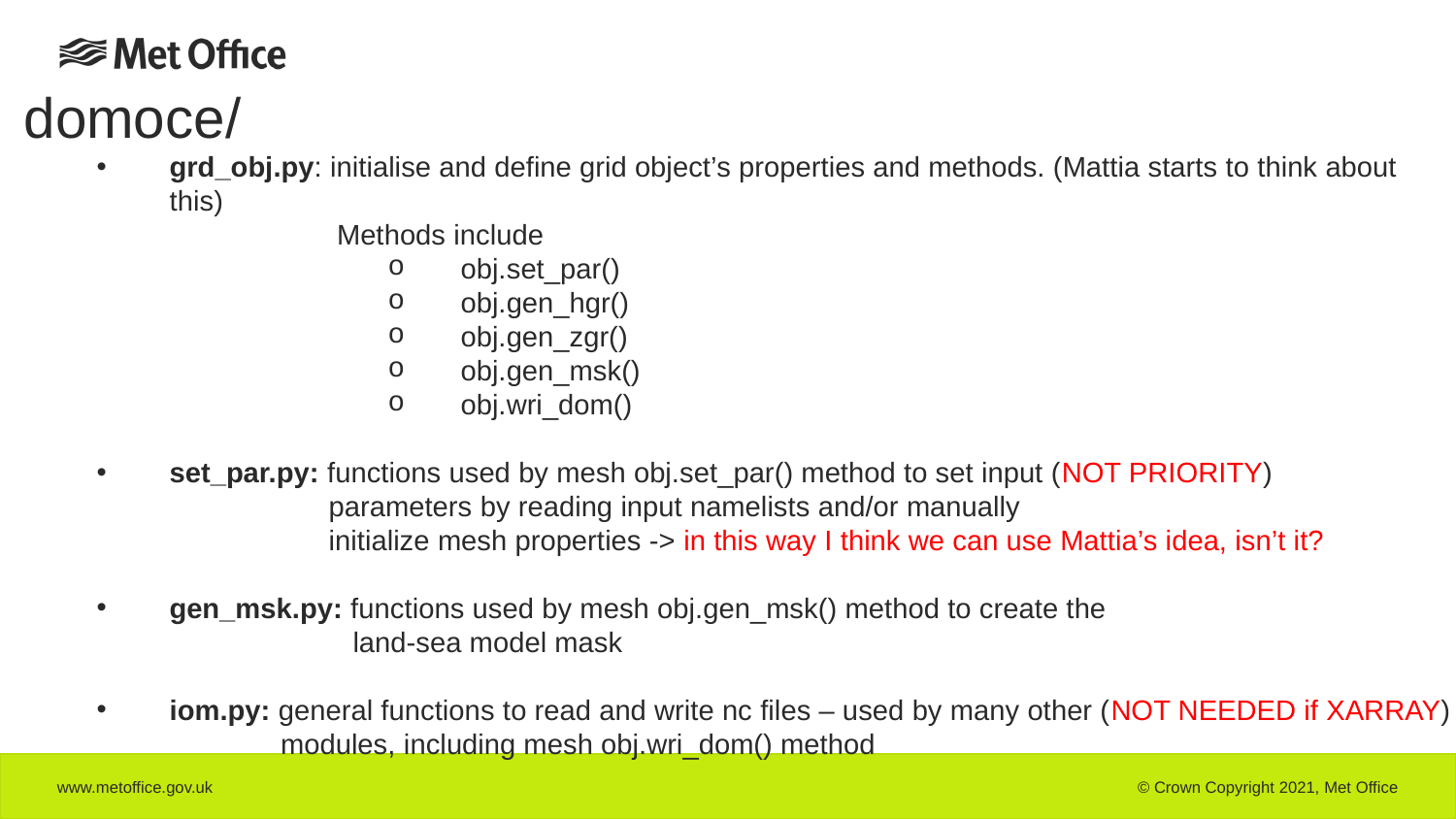

domoce/
grd_obj.py: initialise and define grid object’s properties and methods. (Mattia starts to think about this)
                              Methods include
obj.set_par()
obj.gen_hgr()
obj.gen_zgr()
obj.gen_msk()
obj.wri_dom()

set_par.py: functions used by mesh obj.set_par() method to set input (NOT PRIORITY)
                             parameters by reading input namelists and/or manually
                             initialize mesh properties -> in this way I think we can use Mattia’s idea, isn’t it?

gen_msk.py: functions used by mesh obj.gen_msk() method to create the
                                land-sea model mask

iom.py: general functions to read and write nc files – used by many other (NOT NEEDED if XARRAY)
                       modules, including mesh obj.wri_dom() method